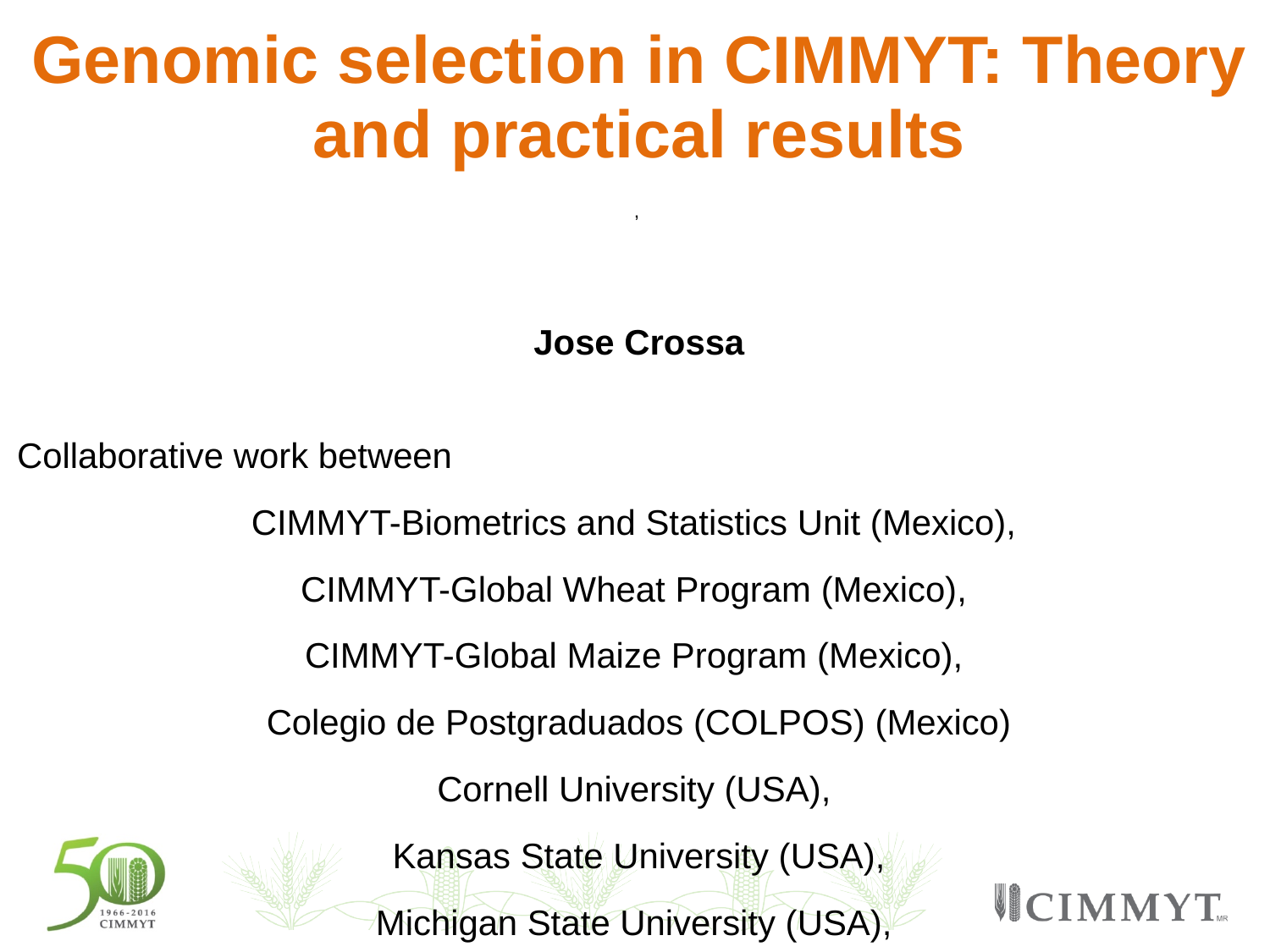

# Genomic selection in CIMMYT: Theory and practical results
,

Jose Crossa

Collaborative work between
CIMMYT-Biometrics and Statistics Unit (Mexico),
CIMMYT-Global Wheat Program (Mexico),
CIMMYT-Global Maize Program (Mexico),
Colegio de Postgraduados (COLPOS) (Mexico)
Cornell University (USA),
Kansas State University (USA),
Michigan State University (USA),